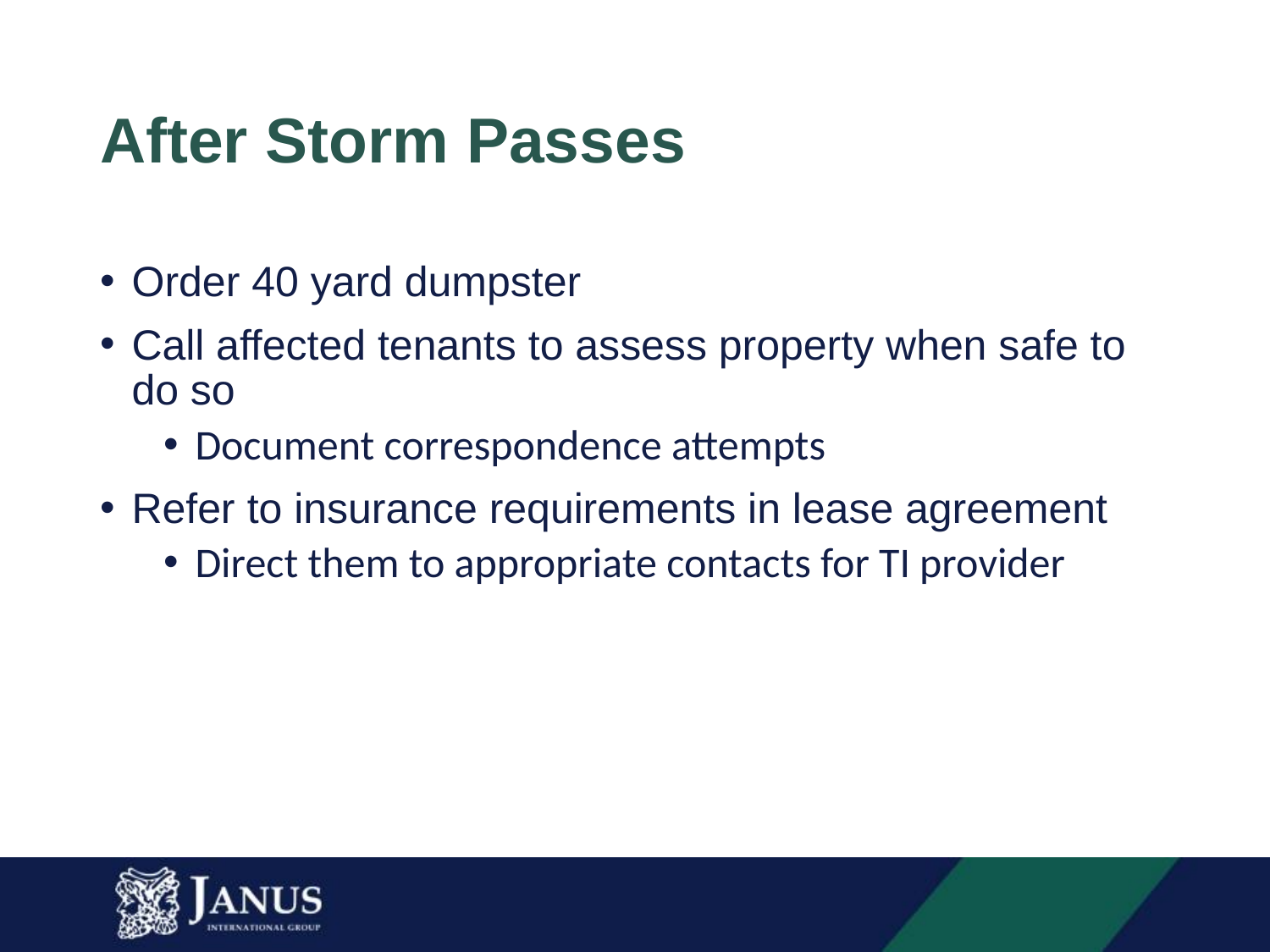

# After Storm Passes
Order 40 yard dumpster
Call affected tenants to assess property when safe to do so
Document correspondence attempts
Refer to insurance requirements in lease agreement
Direct them to appropriate contacts for TI provider